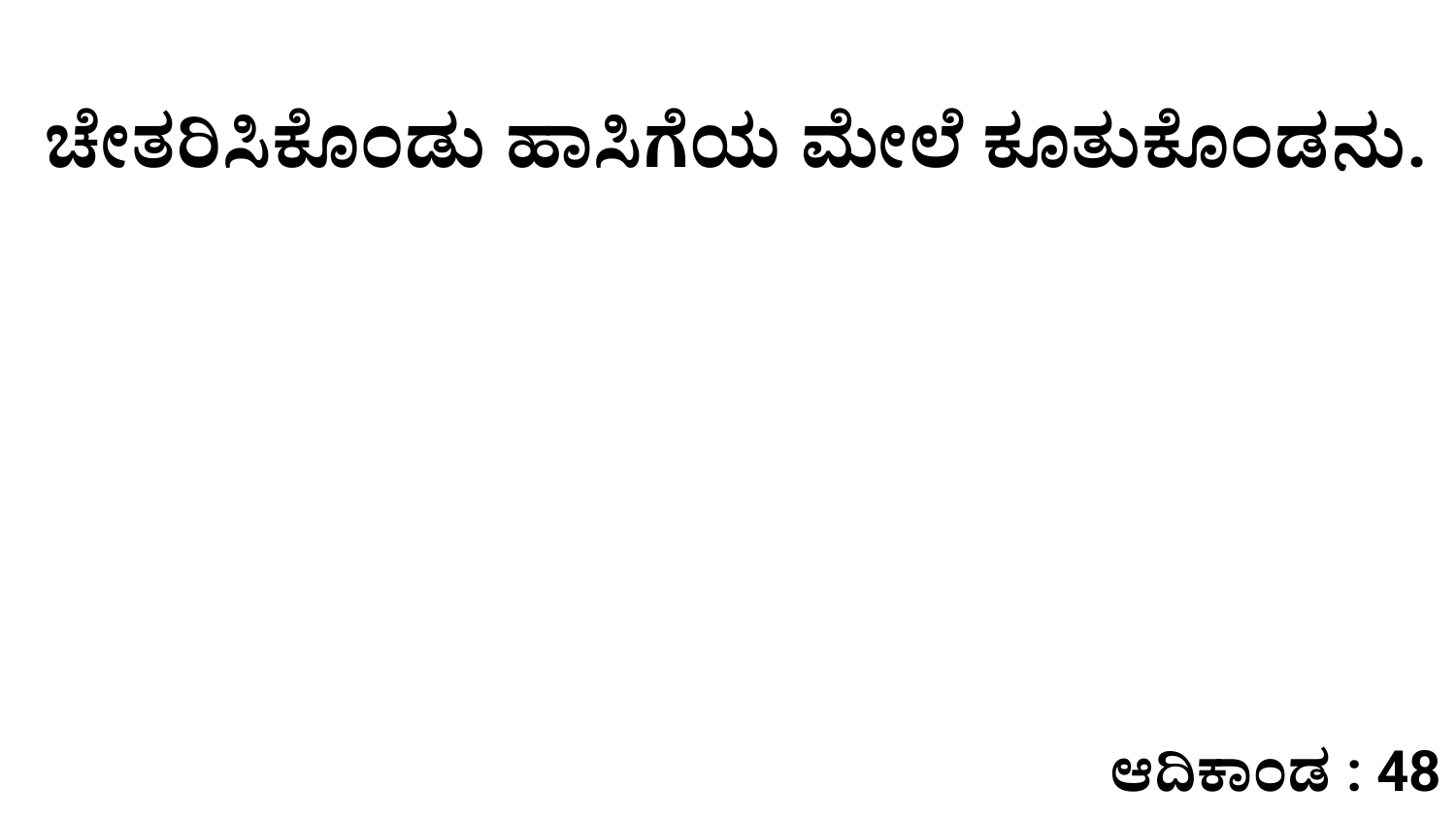

ಚೇತರಿಸಿಕೊಂಡು ಹಾಸಿಗೆಯ ಮೇಲೆ ಕೂತುಕೊಂಡನು.
ಆದಿಕಾಂಡ : 48